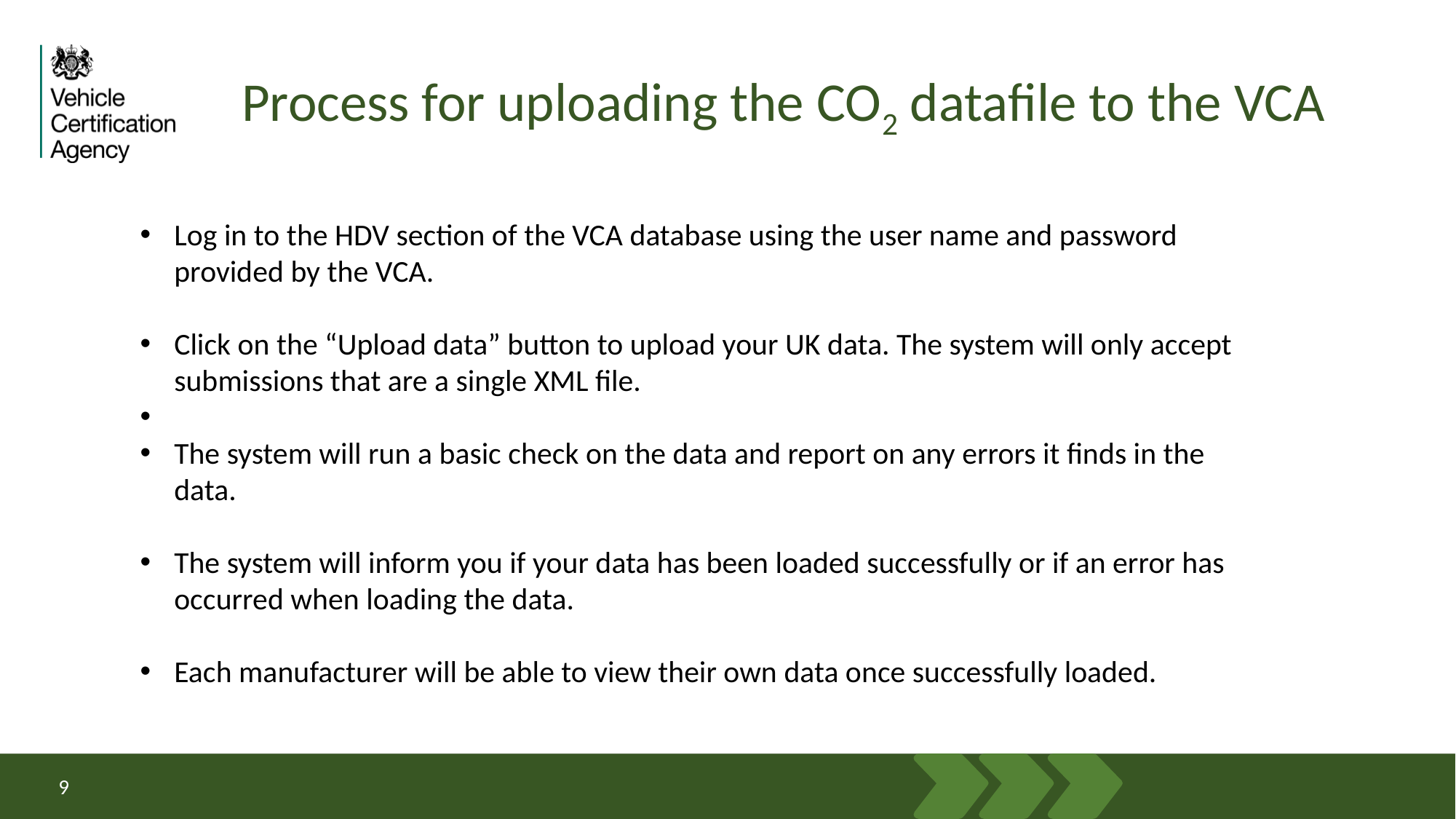

# Process for uploading the CO2 datafile to the VCA
Log in to the HDV section of the VCA database using the user name and password provided by the VCA.

Click on the “Upload data” button to upload your UK data. The system will only accept submissions that are a single XML file.

The system will run a basic check on the data and report on any errors it finds in the data.

The system will inform you if your data has been loaded successfully or if an error has occurred when loading the data.

Each manufacturer will be able to view their own data once successfully loaded.
9